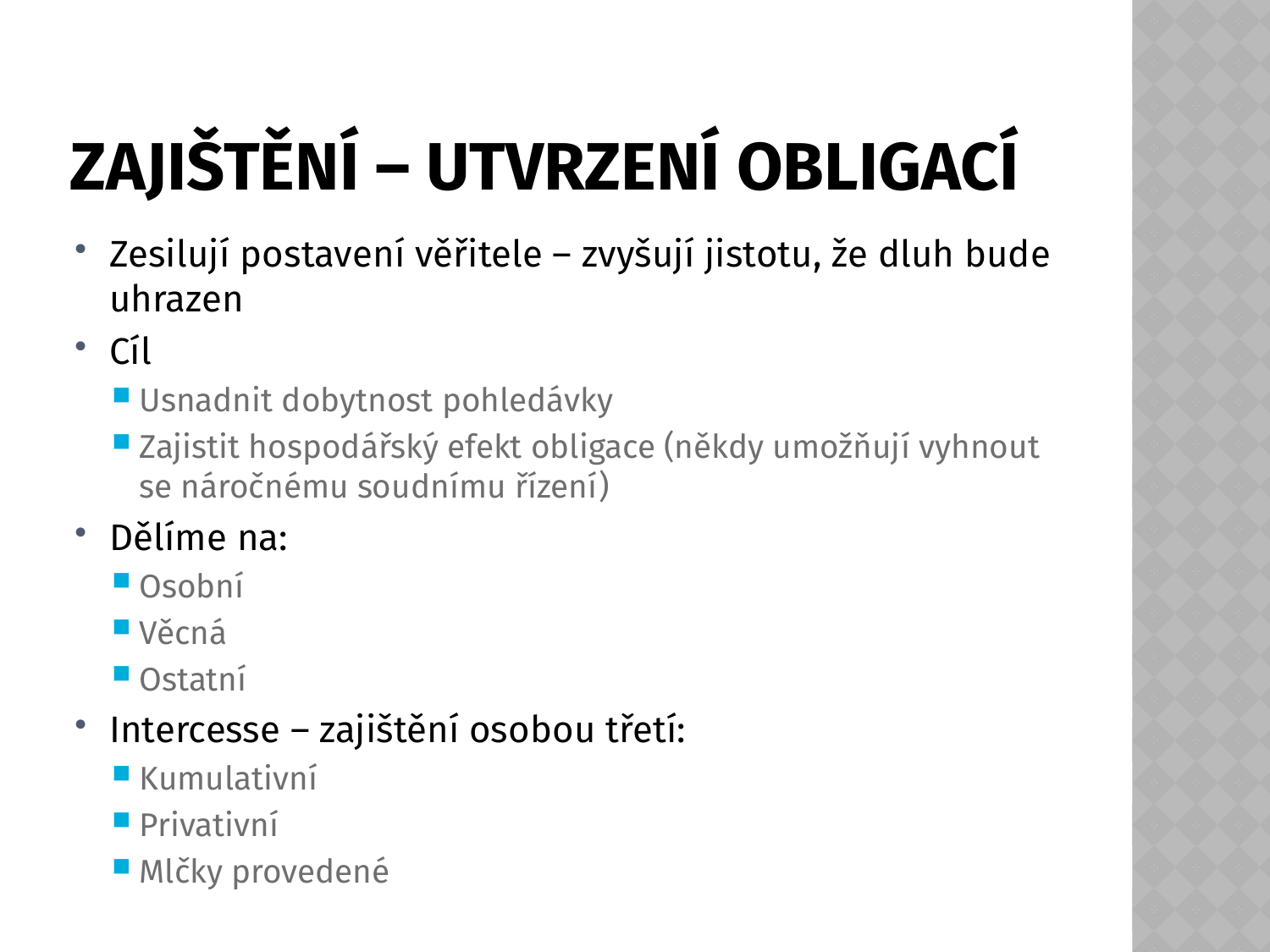

# ZajiŠtění – utvrzení obligací
Zesilují postavení věřitele – zvyšují jistotu, že dluh bude uhrazen
Cíl
Usnadnit dobytnost pohledávky
Zajistit hospodářský efekt obligace (někdy umožňují vyhnout se náročnému soudnímu řízení)
Dělíme na:
Osobní
Věcná
Ostatní
Intercesse – zajištění osobou třetí:
Kumulativní
Privativní
Mlčky provedené